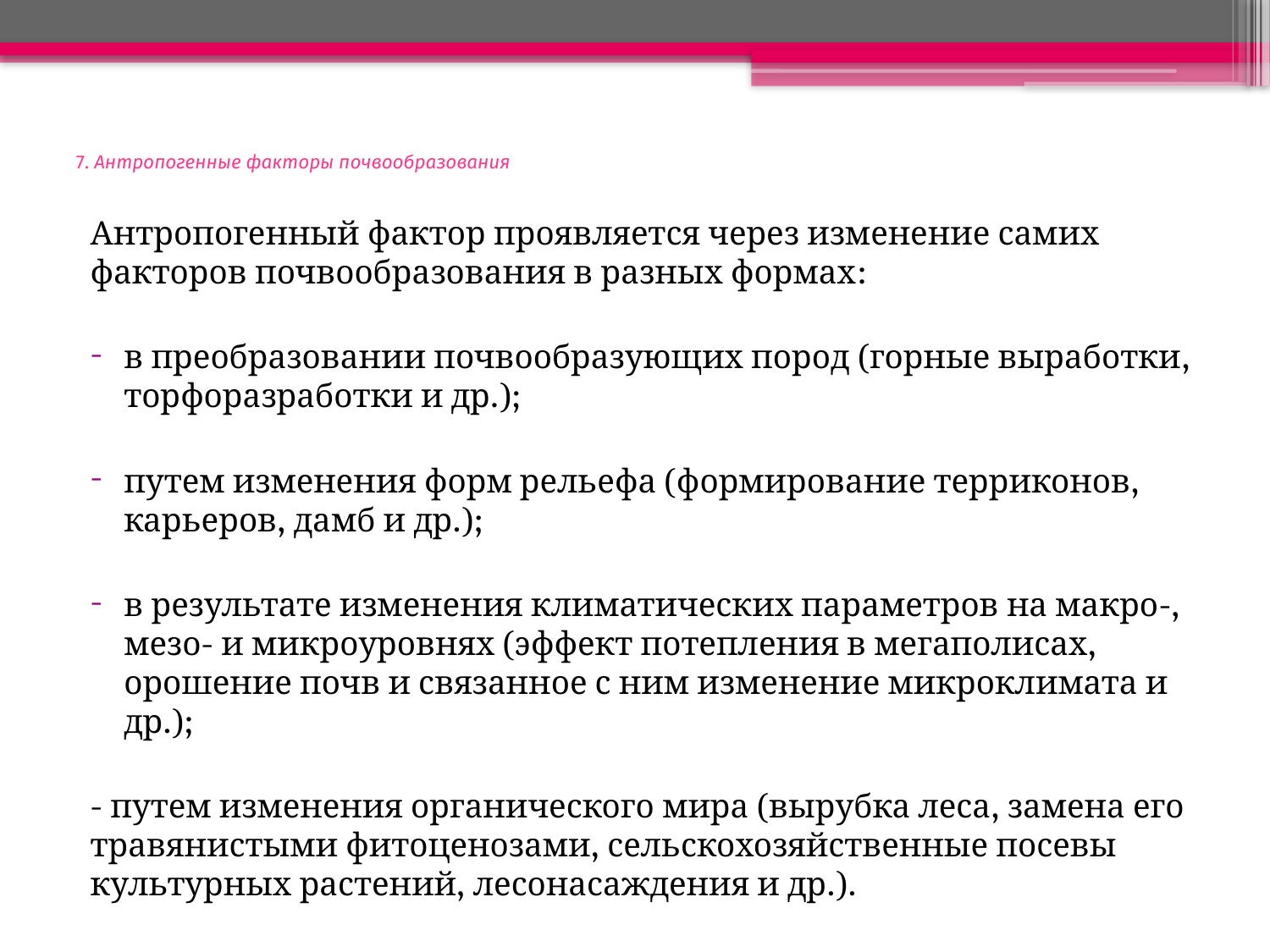

# 7. Антропогенные факторы почвообразования
Антропогенный фактор проявляется через изменение самих факторов почвообразования в разных формах:

в преобразовании почвообразующих пород (горные выработки, торфоразработки и др.);

путем изменения форм рельефа (формирование терриконов, карьеров, дамб и др.);

в результате изменения климатических параметров на макро-, мезо- и микроуровнях (эффект потепления в мегаполисах, орошение почв и связанное с ним изменение микроклимата и др.);

- путем изменения органического мира (вырубка леса, замена его травянистыми фитоценозами, сельскохозяйственные посевы культурных растений, лесонасаждения и др.).